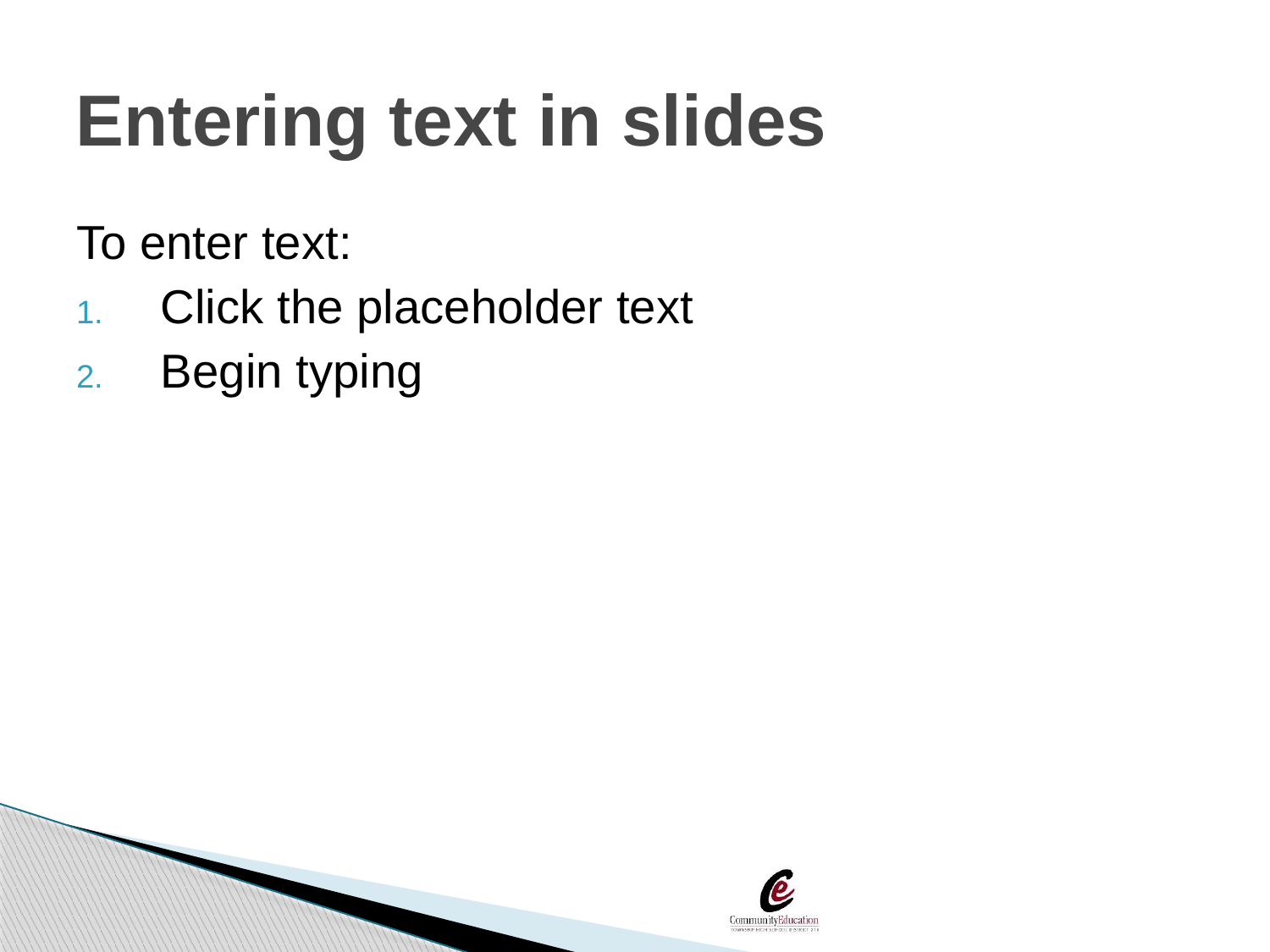

# Entering text in slides
To enter text:
Click the placeholder text
Begin typing